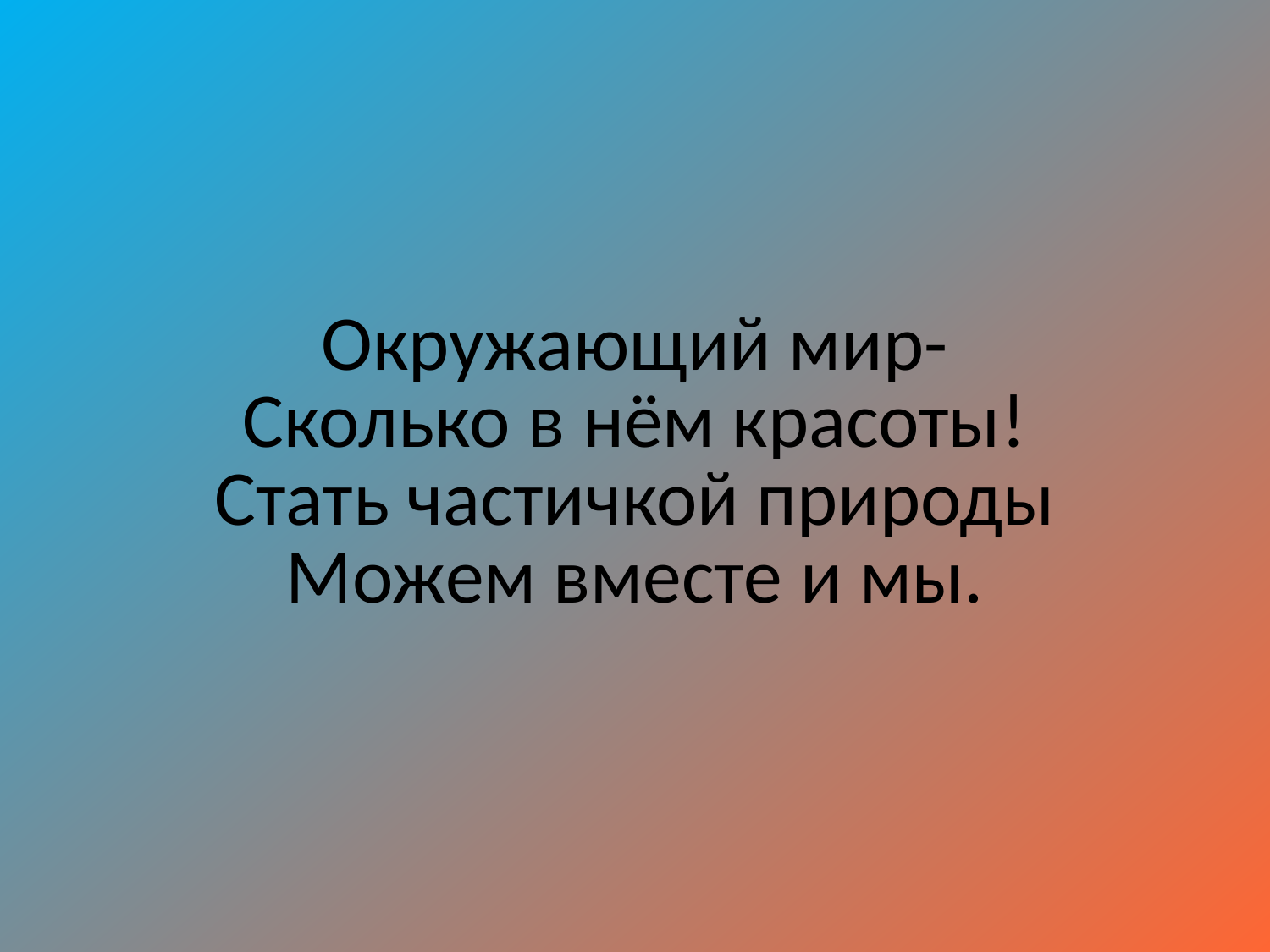

# Окружающий мир- Сколько в нём красоты! Стать частичкой природы Можем вместе и мы.